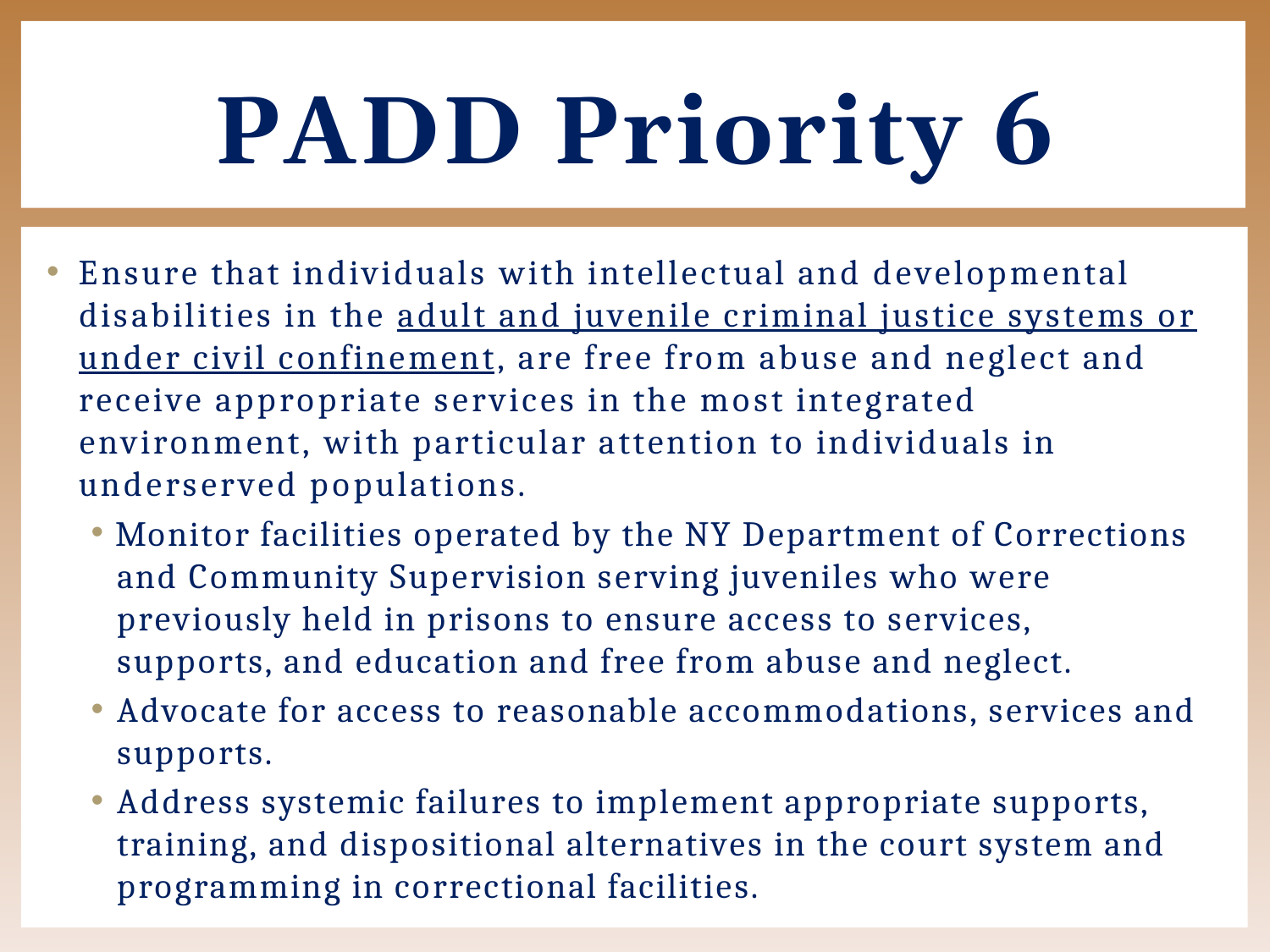

# PADD Priority 6
Ensure that individuals with intellectual and developmental disabilities in the adult and juvenile criminal justice systems or under civil confinement, are free from abuse and neglect and receive appropriate services in the most integrated environment, with particular attention to individuals in underserved populations.
Monitor facilities operated by the NY Department of Corrections and Community Supervision serving juveniles who were previously held in prisons to ensure access to services, supports, and education and free from abuse and neglect.
Advocate for access to reasonable accommodations, services and supports.
Address systemic failures to implement appropriate supports, training, and dispositional alternatives in the court system and programming in correctional facilities.